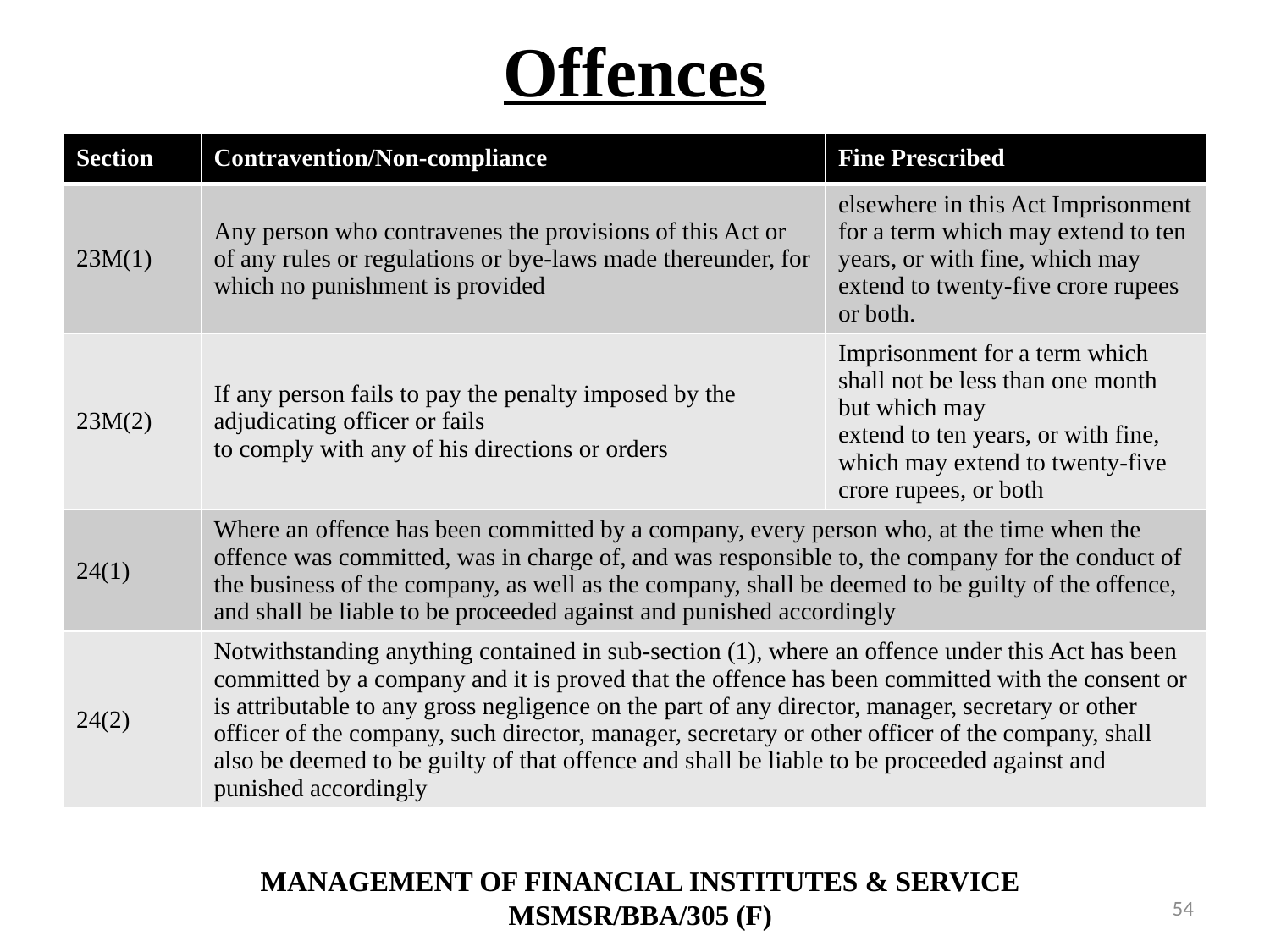

# Offences
| Section | Contravention/Non-compliance | Fine Prescribed |
| --- | --- | --- |
| 23M(1) | Any person who contravenes the provisions of this Act or of any rules or regulations or bye-laws made thereunder, for which no punishment is provided | elsewhere in this Act Imprisonment for a term which may extend to ten years, or with fine, which may extend to twenty-five crore rupees or both. |
| 23M(2) | If any person fails to pay the penalty imposed by the adjudicating officer or fails to comply with any of his directions or orders | Imprisonment for a term which shall not be less than one month but which may extend to ten years, or with fine, which may extend to twenty-five crore rupees, or both |
| 24(1) | Where an offence has been committed by a company, every person who, at the time when the offence was committed, was in charge of, and was responsible to, the company for the conduct of the business of the company, as well as the company, shall be deemed to be guilty of the offence, and shall be liable to be proceeded against and punished accordingly |  |
| 24(2) | Notwithstanding anything contained in sub-section (1), where an offence under this Act has been committed by a company and it is proved that the offence has been committed with the consent or is attributable to any gross negligence on the part of any director, manager, secretary or other officer of the company, such director, manager, secretary or other officer of the company, shall also be deemed to be guilty of that offence and shall be liable to be proceeded against and punished accordingly |  |
MANAGEMENT OF FINANCIAL INSTITUTES & SERVICE
MSMSR/BBA/305 (F)
54